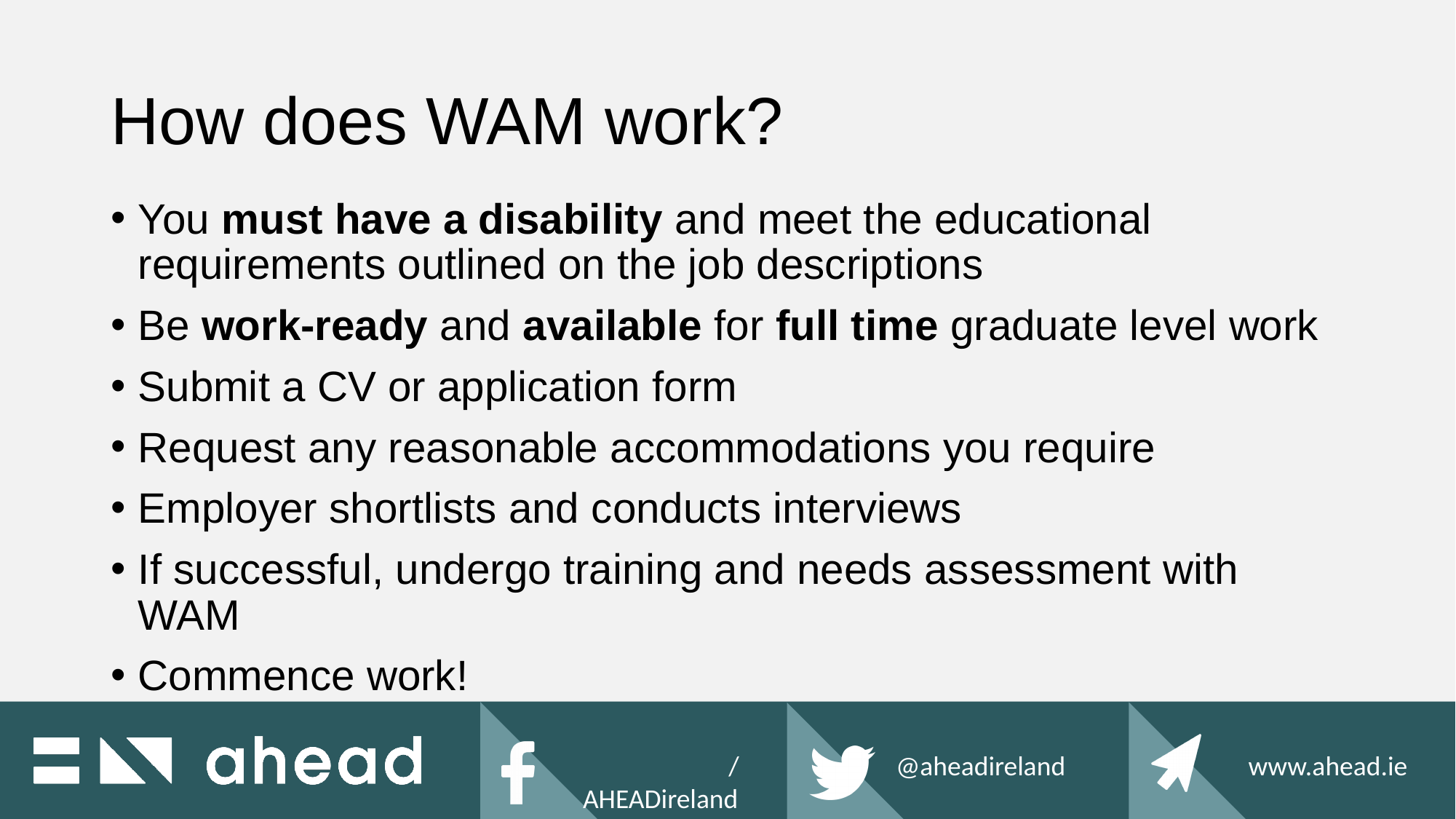

# How does WAM work?
You must have a disability and meet the educational requirements outlined on the job descriptions
Be work-ready and available for full time graduate level work
Submit a CV or application form
Request any reasonable accommodations you require
Employer shortlists and conducts interviews
If successful, undergo training and needs assessment with WAM
Commence work!